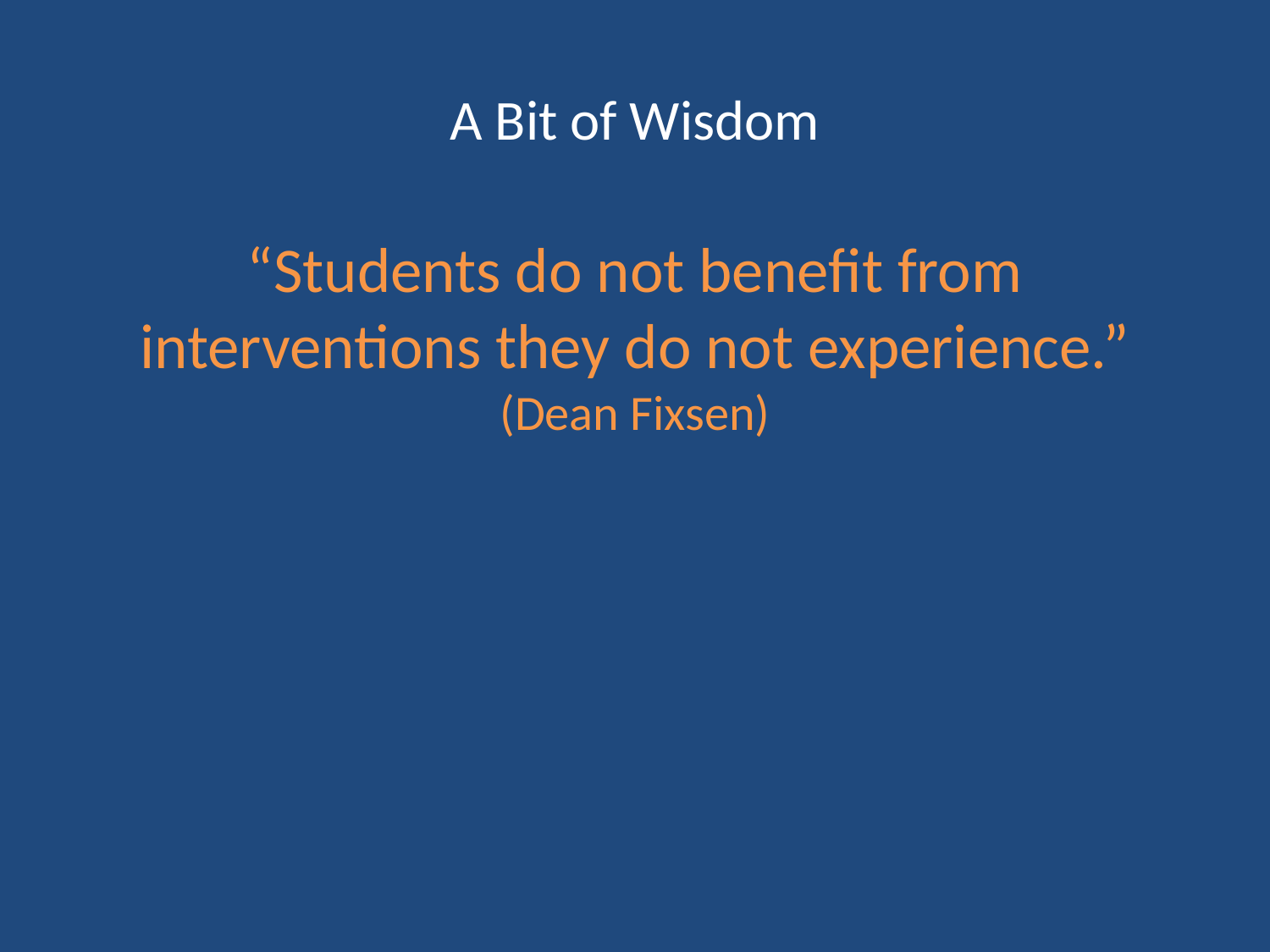

# A Bit of Wisdom
“Students do not benefit from interventions they do not experience.” (Dean Fixsen)